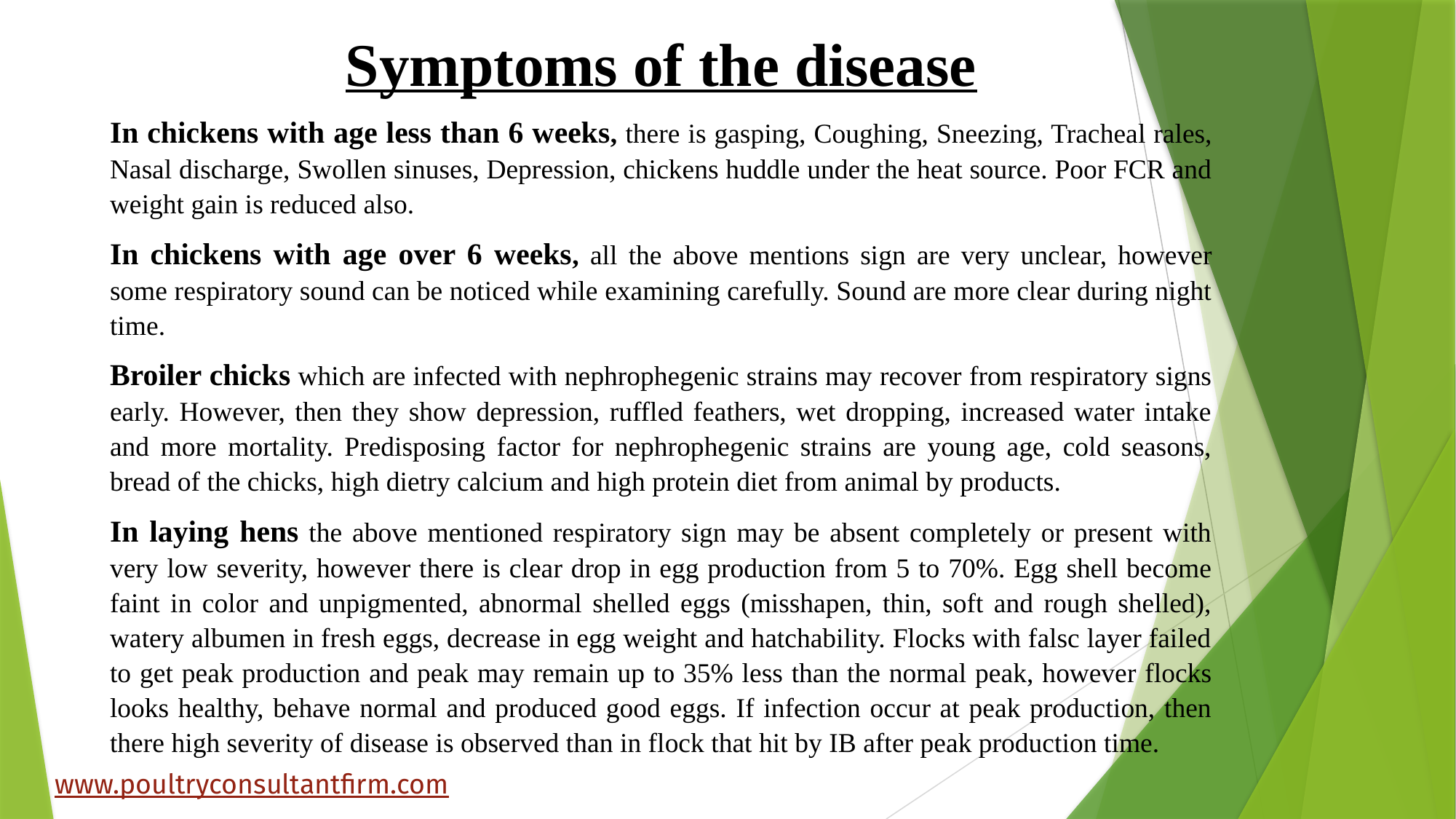

Symptoms of the disease
In chickens with age less than 6 weeks, there is gasping, Coughing, Sneezing, Tracheal rales, Nasal discharge, Swollen sinuses, Depression, chickens huddle under the heat source. Poor FCR and weight gain is reduced also.
In chickens with age over 6 weeks, all the above mentions sign are very unclear, however some respiratory sound can be noticed while examining carefully. Sound are more clear during night time.
Broiler chicks which are infected with nephrophegenic strains may recover from respiratory signs early. However, then they show depression, ruffled feathers, wet dropping, increased water intake and more mortality. Predisposing factor for nephrophegenic strains are young age, cold seasons, bread of the chicks, high dietry calcium and high protein diet from animal by products.
In laying hens the above mentioned respiratory sign may be absent completely or present with very low severity, however there is clear drop in egg production from 5 to 70%. Egg shell become faint in color and unpigmented, abnormal shelled eggs (misshapen, thin, soft and rough shelled), watery albumen in fresh eggs, decrease in egg weight and hatchability. Flocks with falsc layer failed to get peak production and peak may remain up to 35% less than the normal peak, however flocks looks healthy, behave normal and produced good eggs. If infection occur at peak production, then there high severity of disease is observed than in flock that hit by IB after peak production time.
www.poultryconsultantfirm.com